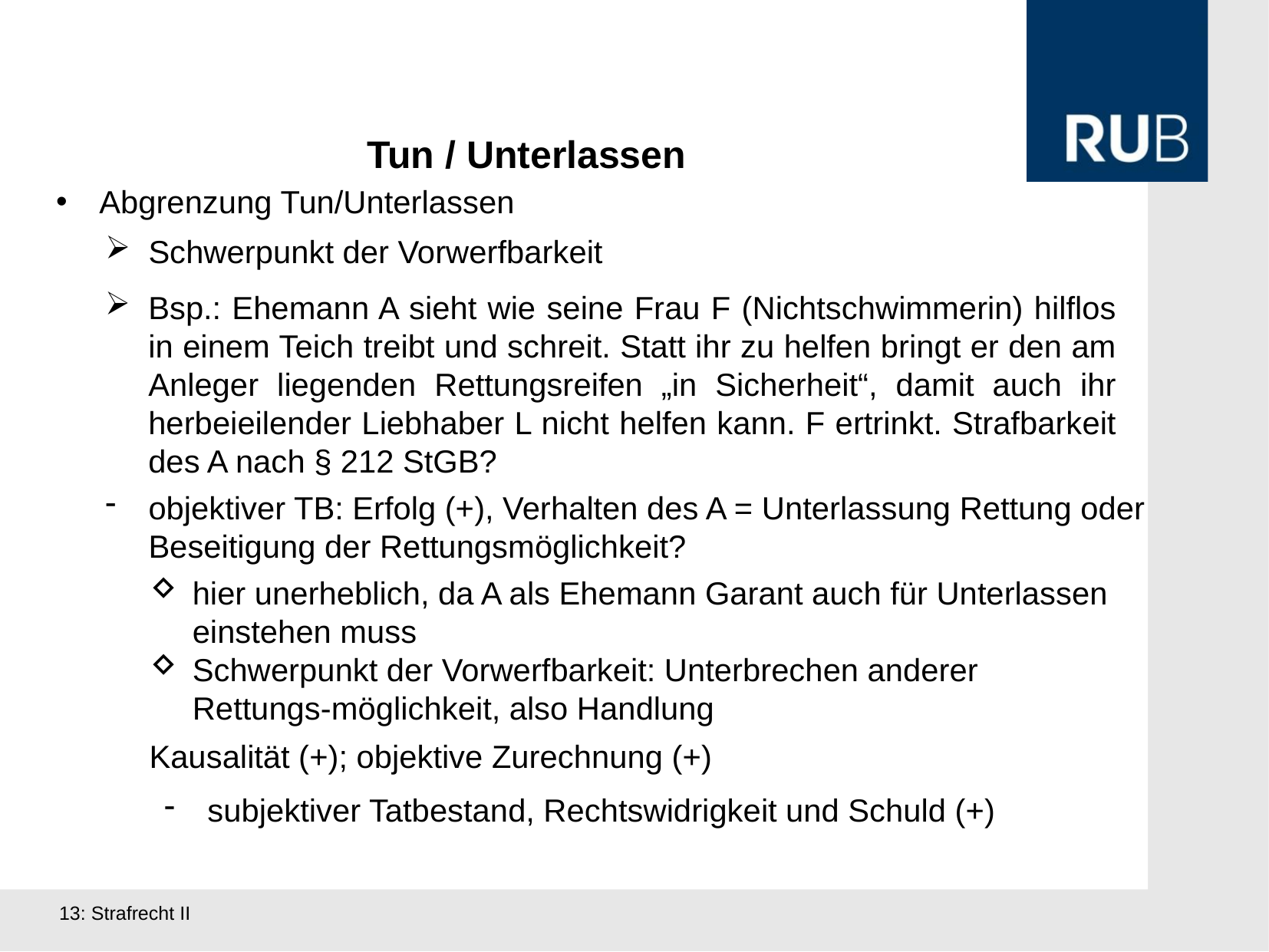

Tun / Unterlassen
Abgrenzung Tun/Unterlassen
Schwerpunkt der Vorwerfbarkeit
Bsp.: Ehemann A sieht wie seine Frau F (Nichtschwimmerin) hilflos in einem Teich treibt und schreit. Statt ihr zu helfen bringt er den am Anleger liegenden Rettungsreifen „in Sicherheit“, damit auch ihr herbeieilender Liebhaber L nicht helfen kann. F ertrinkt. Strafbarkeit des A nach § 212 StGB?

objektiver TB: Erfolg (+), Verhalten des A = Unterlassung Rettung oder Beseitigung der Rettungsmöglichkeit?
hier unerheblich, da A als Ehemann Garant auch für Unterlassen einstehen muss
Schwerpunkt der Vorwerfbarkeit: Unterbrechen anderer Rettungs-möglichkeit, also Handlung
Kausalität (+); objektive Zurechnung (+)
subjektiver Tatbestand, Rechtswidrigkeit und Schuld (+)
13: Strafrecht II